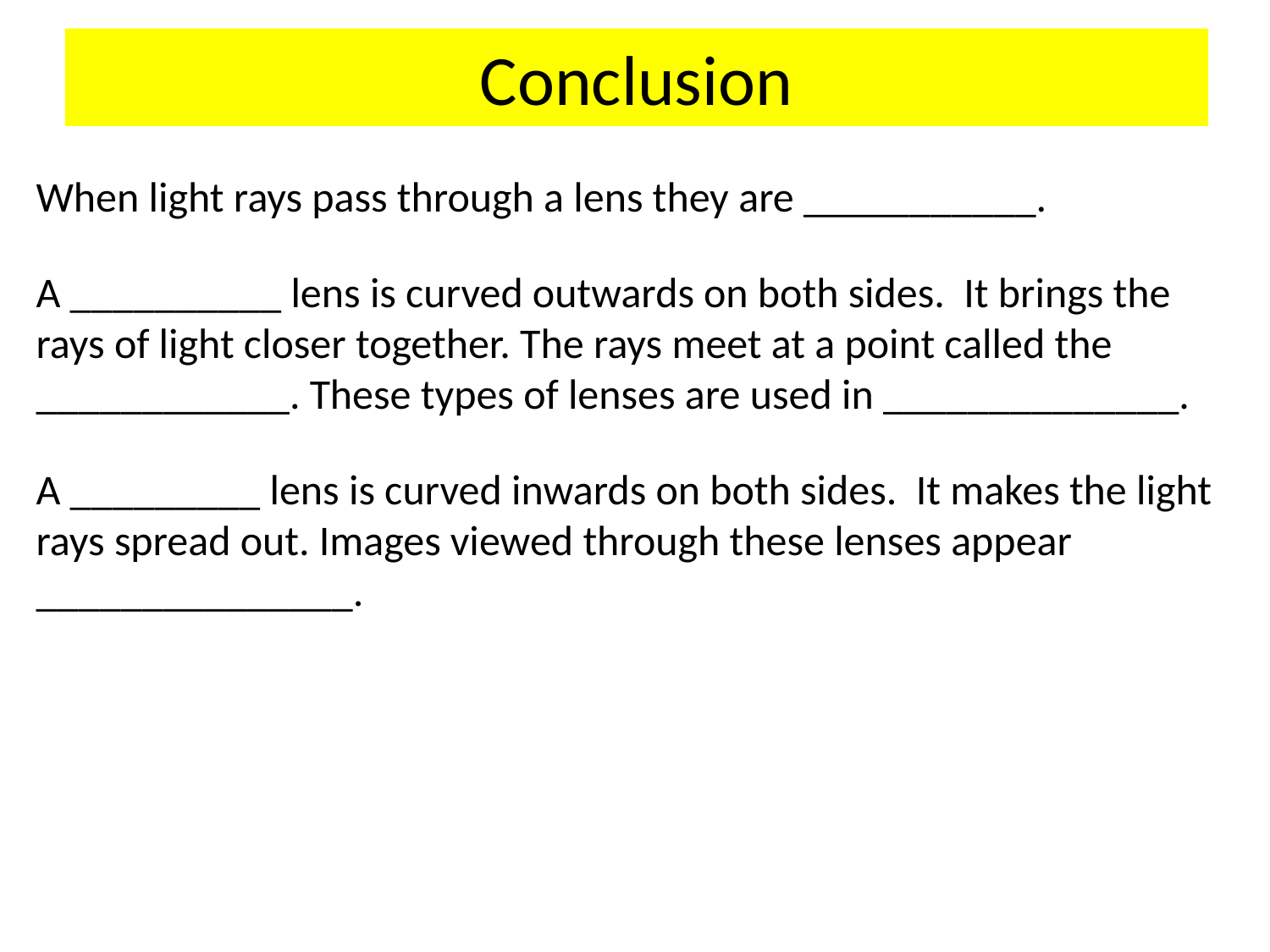

# Conclusion
When light rays pass through a lens they are ___________.

A __________ lens is curved outwards on both sides.  It brings the rays of light closer together. The rays meet at a point called the ____________. These types of lenses are used in ______________.

A _________ lens is curved inwards on both sides.  It makes the light rays spread out. Images viewed through these lenses appear _______________.